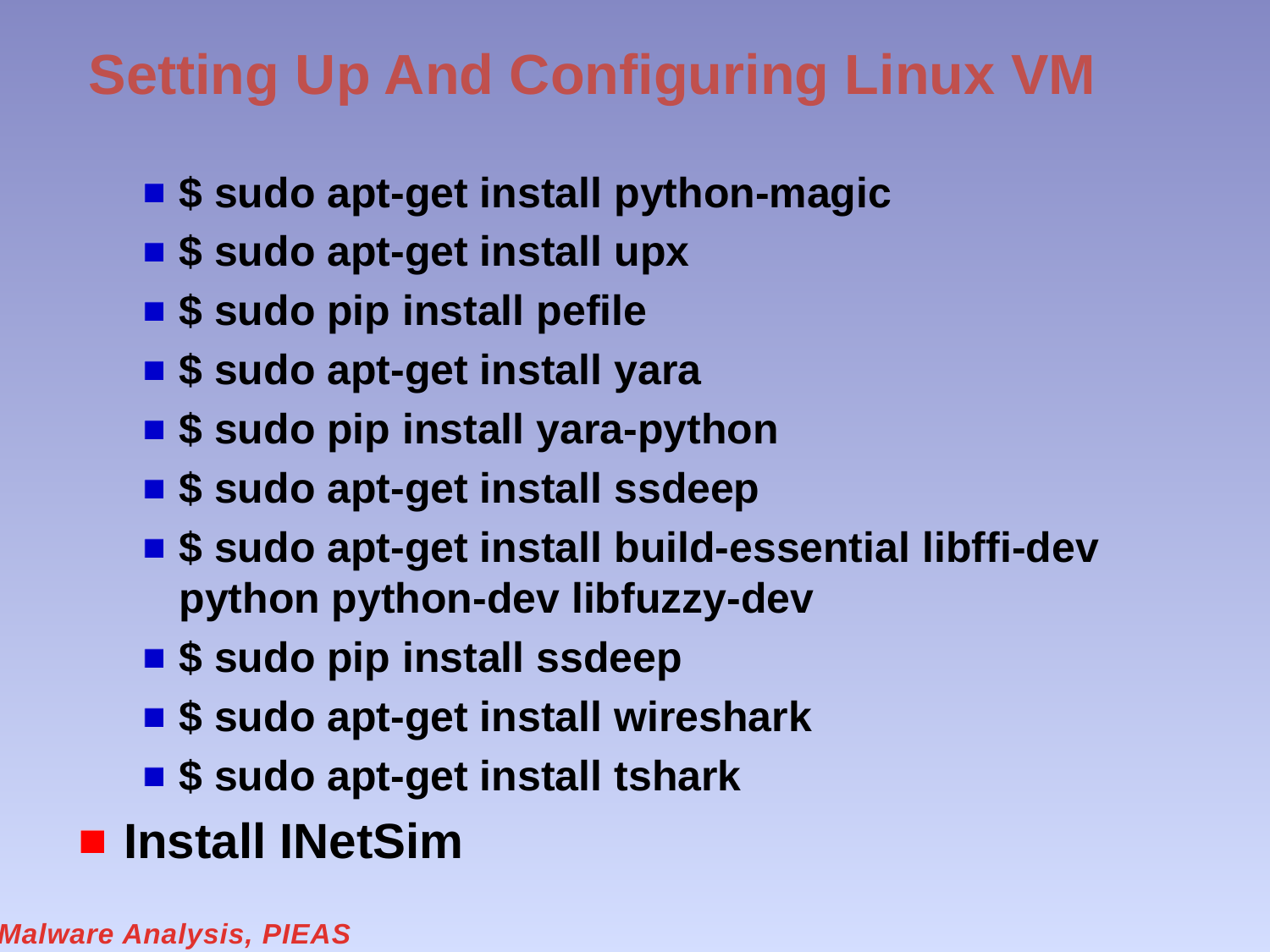

# Setting Up And Configuring Linux VM
$ sudo apt-get install python-magic
$ sudo apt-get install upx
$ sudo pip install pefile
$ sudo apt-get install yara
$ sudo pip install yara-python
$ sudo apt-get install ssdeep
$ sudo apt-get install build-essential libffi-dev python python-dev libfuzzy-dev
$ sudo pip install ssdeep
$ sudo apt-get install wireshark
$ sudo apt-get install tshark
Install INetSim